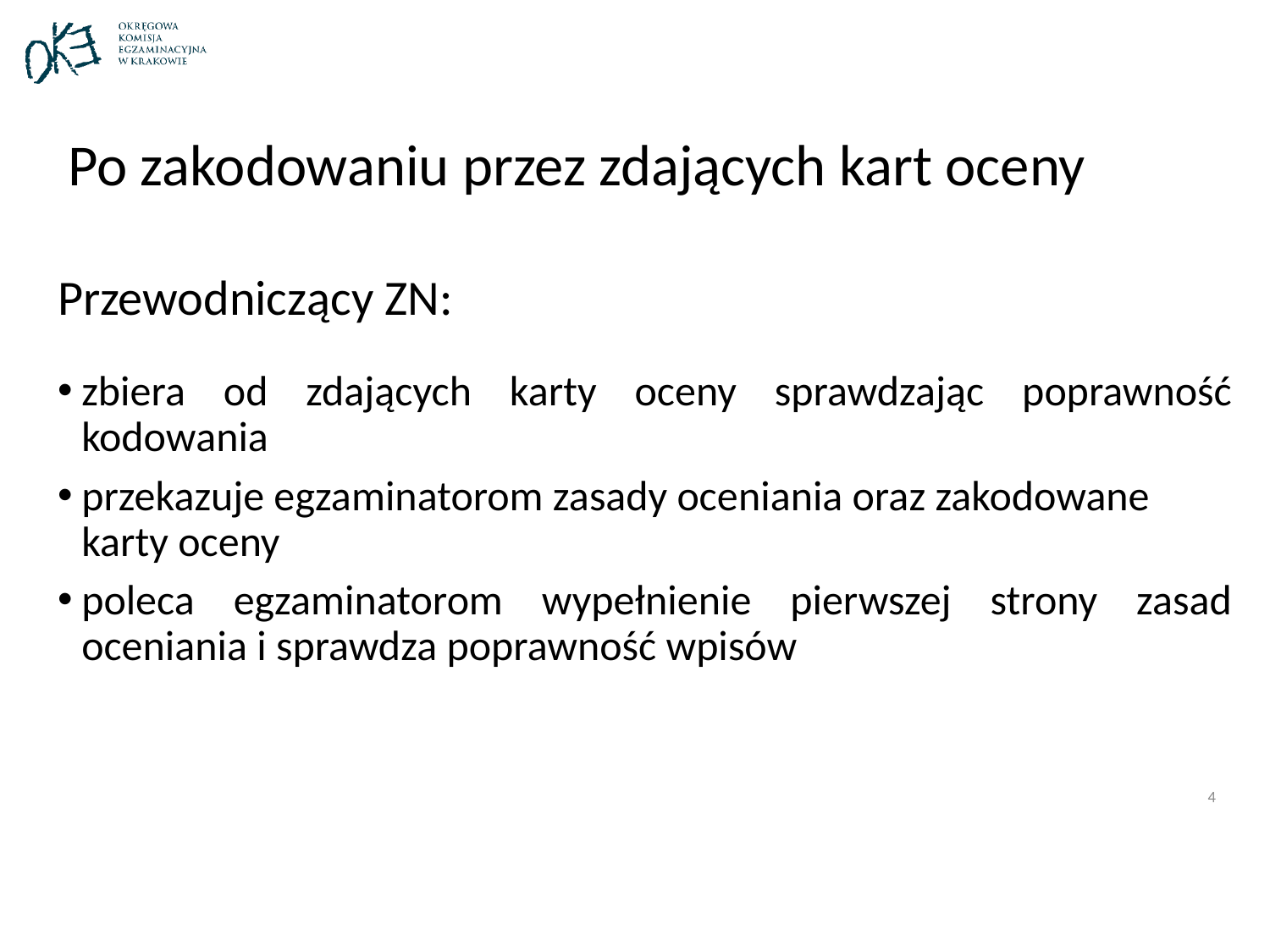

# Po zakodowaniu przez zdających kart oceny
Przewodniczący ZN:

zbiera od zdających karty oceny sprawdzając poprawność kodowania
przekazuje egzaminatorom zasady oceniania oraz zakodowane  karty oceny
poleca egzaminatorom wypełnienie pierwszej strony zasad oceniania i sprawdza poprawność wpisów
4